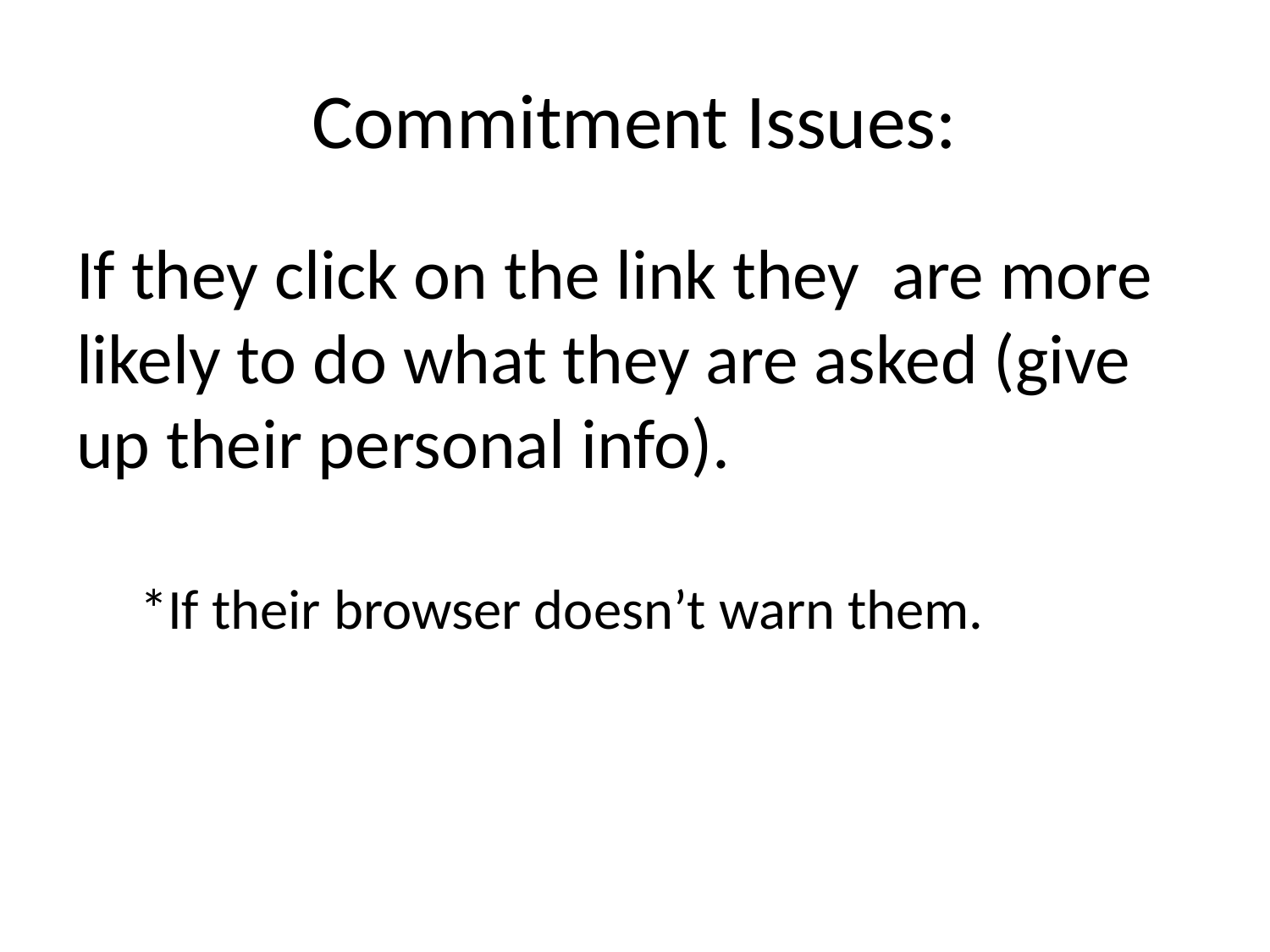

# Commitment Issues:
If they click on the link they  are more likely to do what they are asked (give up their personal info).

*If their browser doesn’t warn them.